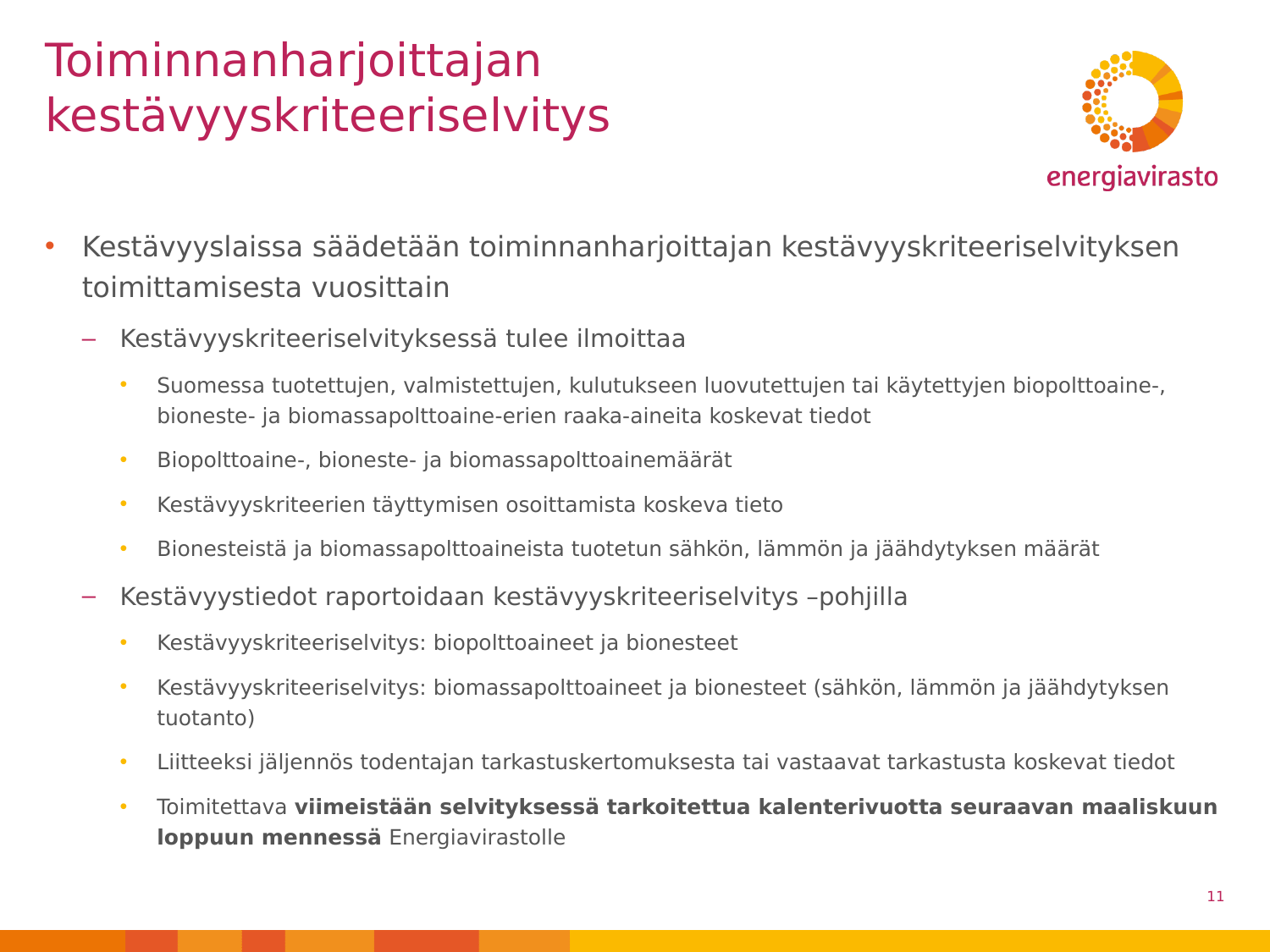

# Toiminnanharjoittajan kestävyyskriteeriselvitys
Kestävyyslaissa säädetään toiminnanharjoittajan kestävyyskriteeriselvityksen toimittamisesta vuosittain
Kestävyyskriteeriselvityksessä tulee ilmoittaa
Suomessa tuotettujen, valmistettujen, kulutukseen luovutettujen tai käytettyjen biopolttoaine-,  bioneste- ja biomassapolttoaine-erien raaka-aineita koskevat tiedot
Biopolttoaine-, bioneste- ja biomassapolttoainemäärät
Kestävyyskriteerien täyttymisen osoittamista koskeva tieto
Bionesteistä ja biomassapolttoaineista tuotetun sähkön, lämmön ja jäähdytyksen määrät
Kestävyystiedot raportoidaan kestävyyskriteeriselvitys –pohjilla
Kestävyyskriteeriselvitys: biopolttoaineet ja bionesteet
Kestävyyskriteeriselvitys: biomassapolttoaineet ja bionesteet (sähkön, lämmön ja jäähdytyksen tuotanto)
Liitteeksi jäljennös todentajan tarkastuskertomuksesta tai vastaavat tarkastusta koskevat tiedot
Toimitettava viimeistään selvityksessä tarkoitettua kalenterivuotta seuraavan maaliskuun loppuun mennessä Energiavirastolle

11